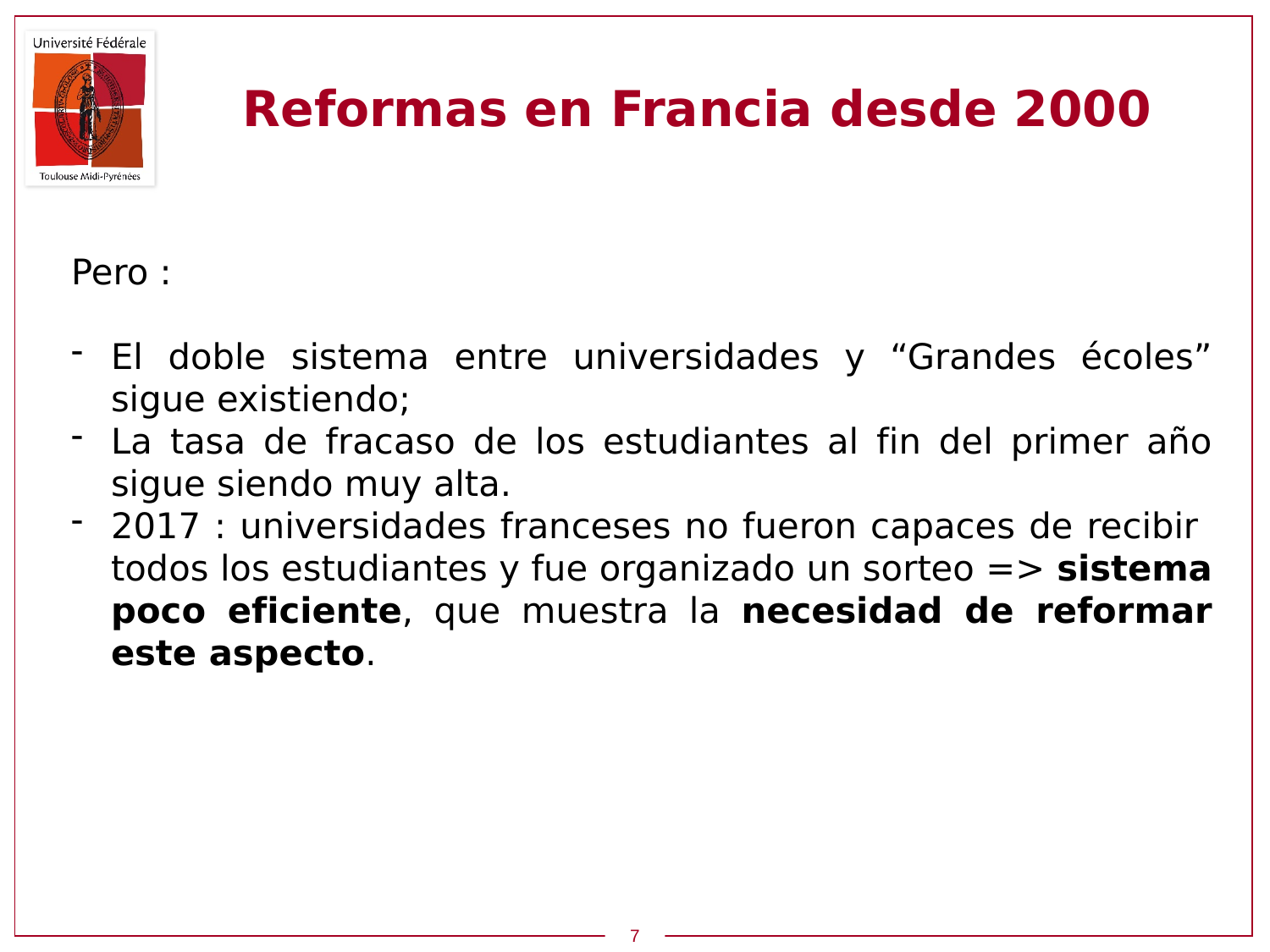

# Reformas en Francia desde 2000

Pero :

El doble sistema entre universidades y “Grandes écoles” sigue existiendo;
La tasa de fracaso de los estudiantes al fin del primer año sigue siendo muy alta.
2017 : universidades franceses no fueron capaces de recibir  todos los estudiantes y fue organizado un sorteo => sistema poco eficiente, que muestra la necesidad de reformar este aspecto.